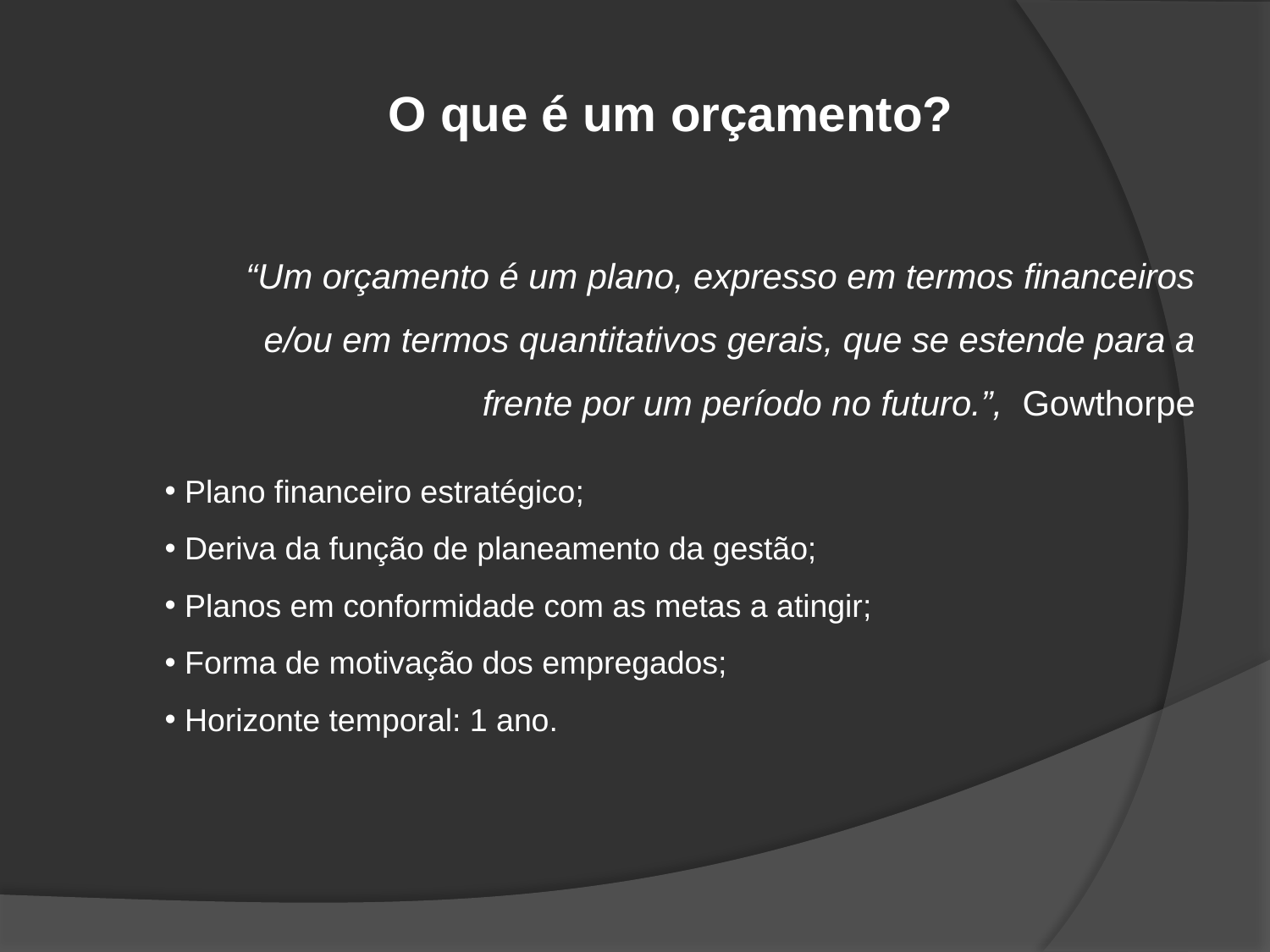

# O que é um orçamento?
   “Um orçamento é um plano, expresso em termos financeiros e/ou em termos quantitativos gerais, que se estende para a frente por um período no futuro.”,  Gowthorpe
 Plano financeiro estratégico;
 Deriva da função de planeamento da gestão;
 Planos em conformidade com as metas a atingir;
 Forma de motivação dos empregados;
 Horizonte temporal: 1 ano.